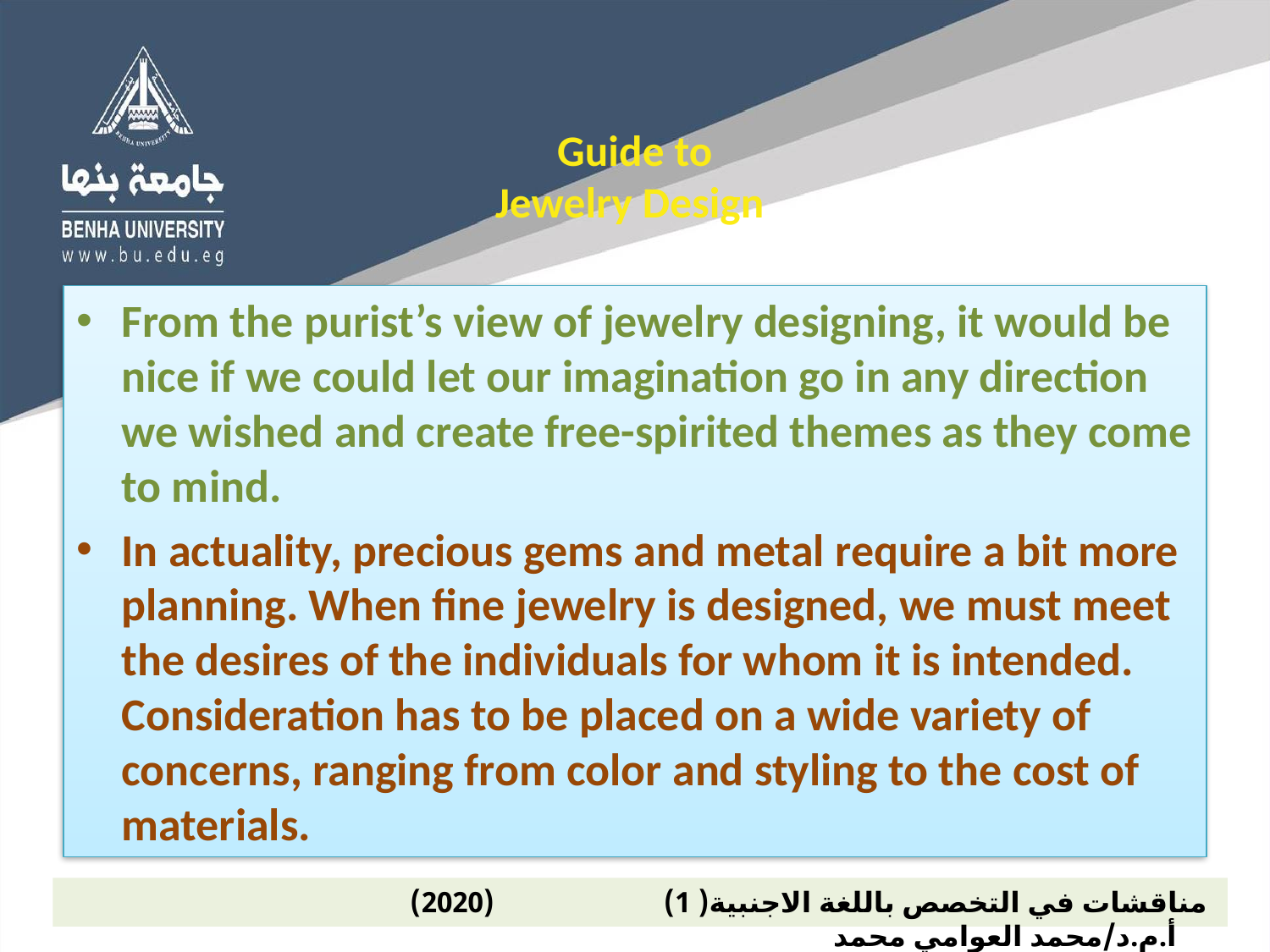

# Guide to Jewelry Design
From the purist’s view of jewelry designing, it would be nice if we could let our imagination go in any direction we wished and create free-spirited themes as they come to mind.
In actuality, precious gems and metal require a bit more planning. When fine jewelry is designed, we must meet the desires of the individuals for whom it is intended. Consideration has to be placed on a wide variety of concerns, ranging from color and styling to the cost of materials.
 مناقشات في التخصص باللغة الاجنبية( 1)                       (2020)                               أ.م.د/محمد العوامي محمد